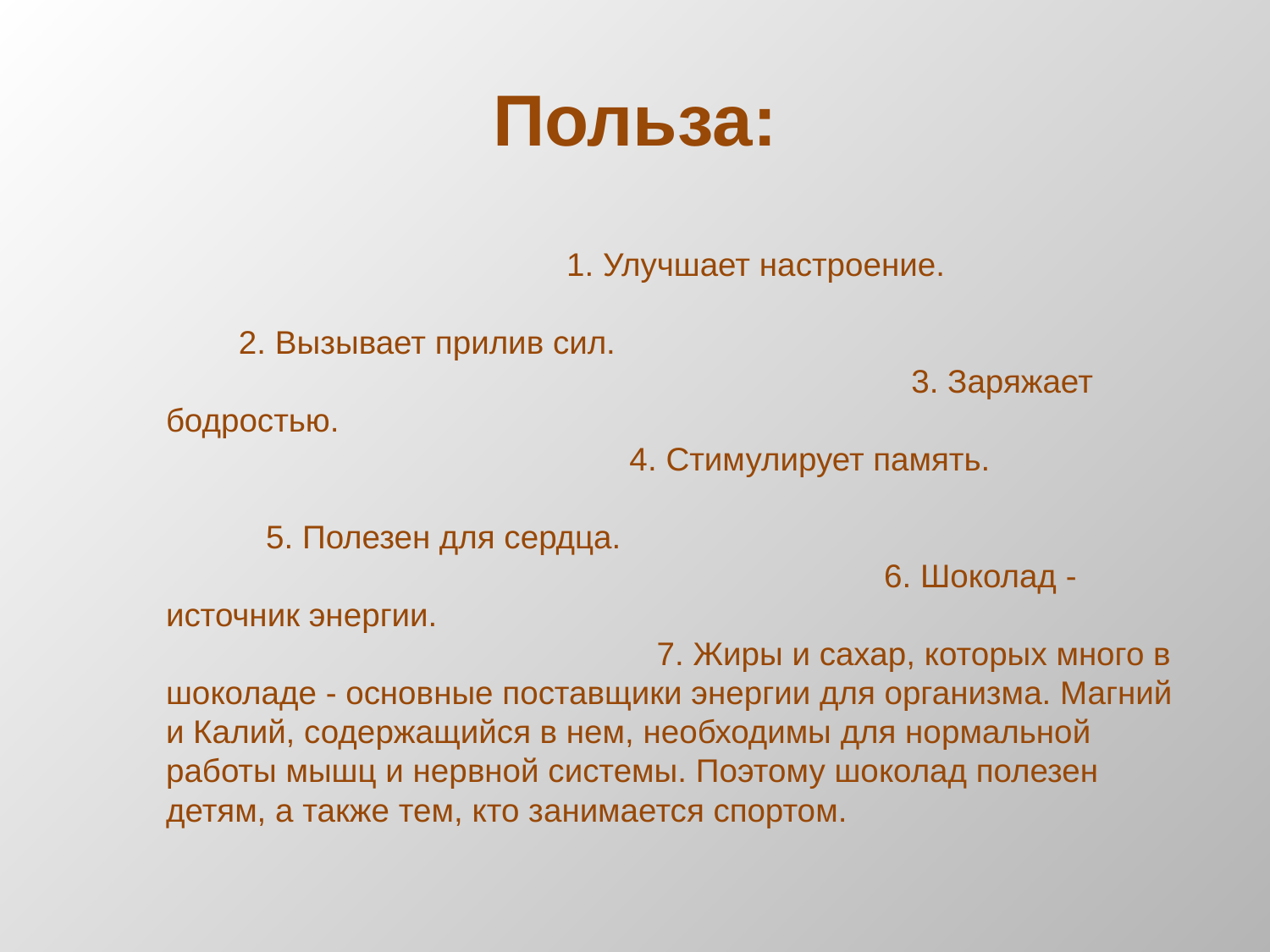

2  Вызывает прилив сил.                                                                                                                                                  3 Заряжает бодростью.                                                                                                                                                 4 Стимулирует память.                                                                                                                                                   5 Полезен для сердца.                                                                                                                                              6 Шоколад источник энергии .                                                                                                                                          7 Жиры и сахар , которых много в шоколаде- основные поставщики энергии для организма. Магний и Калий , содержащийся в нем необходимы для нормальной работы мышц и нервной системы. Поэтому шоколад полезен детям, а также тем, кто занимается спортом.
# Польза:
                                                                                                                                                                  1. Улучшает настроение.                                                                                                                                                     2. Вызывает прилив сил.                                                                                                                                                  3. Заряжает бодростью.                                                                                                                                                 4. Стимулирует память.                                                                                                                                                   5. Полезен для сердца.                                                                                                                                              6. Шоколад - источник энергии.                                                                                                                                          7. Жиры и сахар, которых много в шоколаде - основные поставщики энергии для организма. Магний и Калий, содержащийся в нем, необходимы для нормальной работы мышц и нервной системы. Поэтому шоколад полезен детям, а также тем, кто занимается спортом.